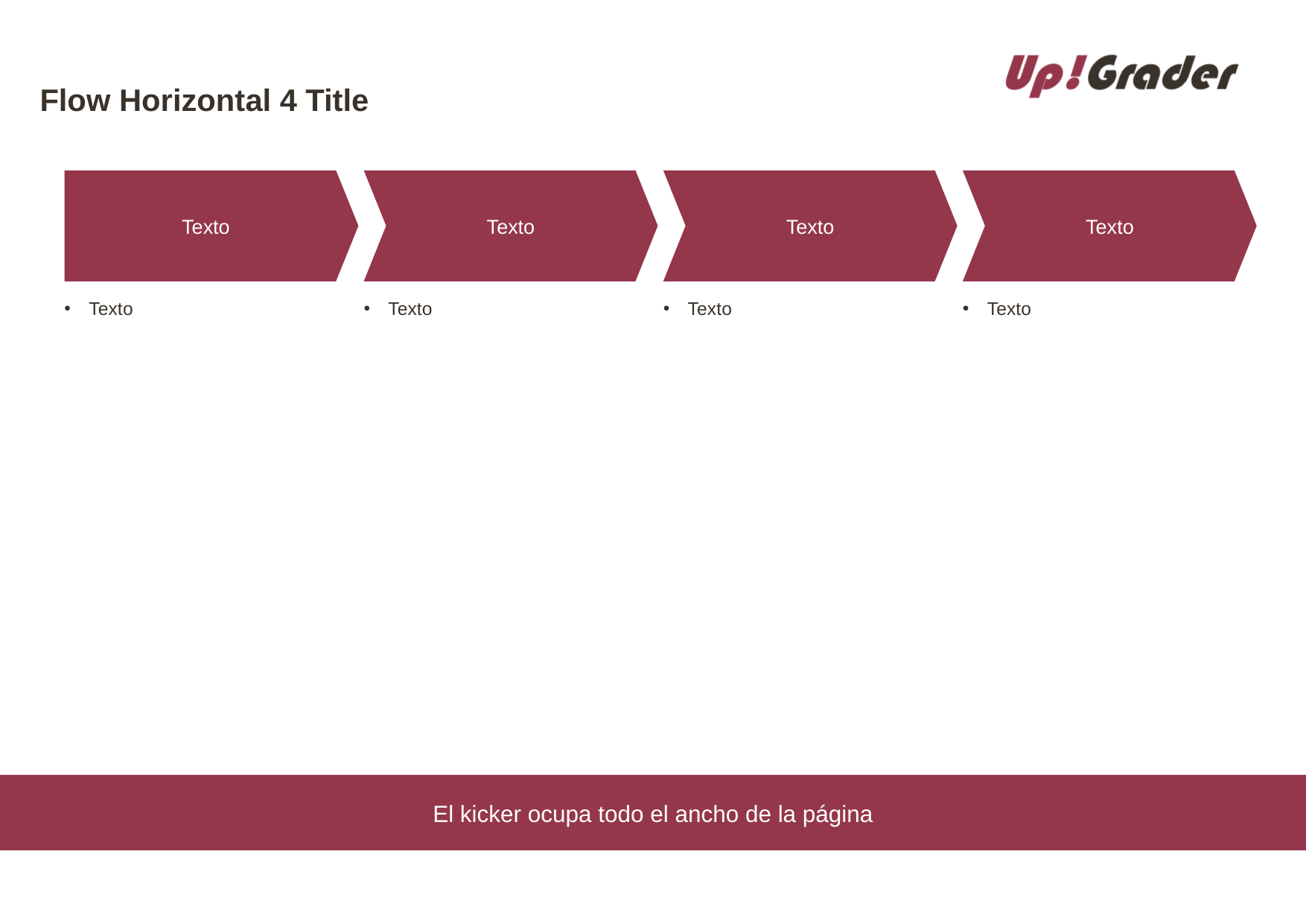

# Flow Horizontal 4 Title
Texto
Texto
Texto
Texto
Texto
Texto
Texto
Texto
El kicker ocupa todo el ancho de la página